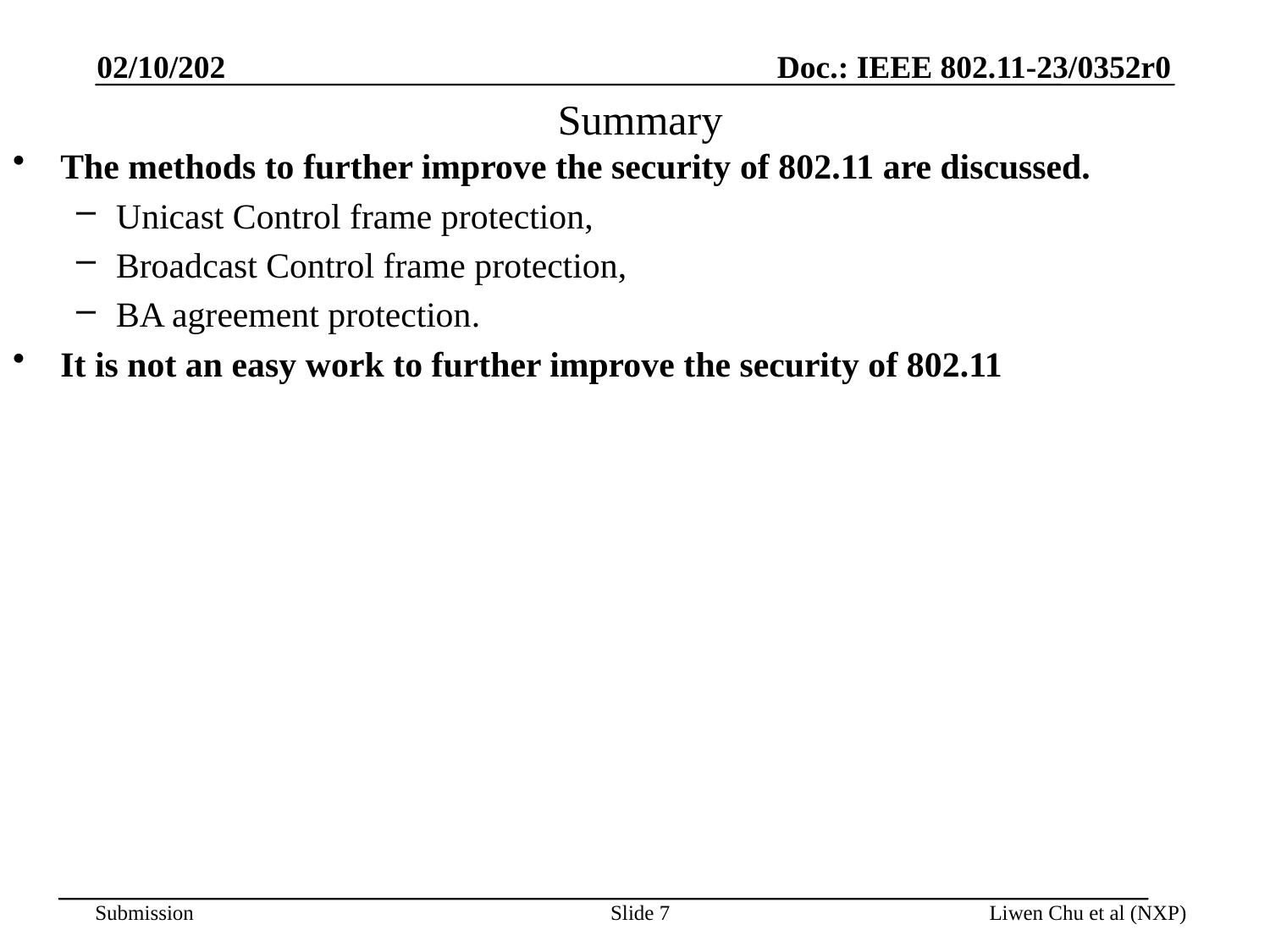

02/10/202
# Summary
The methods to further improve the security of 802.11 are discussed.
Unicast Control frame protection,
Broadcast Control frame protection,
BA agreement protection.
It is not an easy work to further improve the security of 802.11

Slide 7
Liwen Chu et al (NXP)